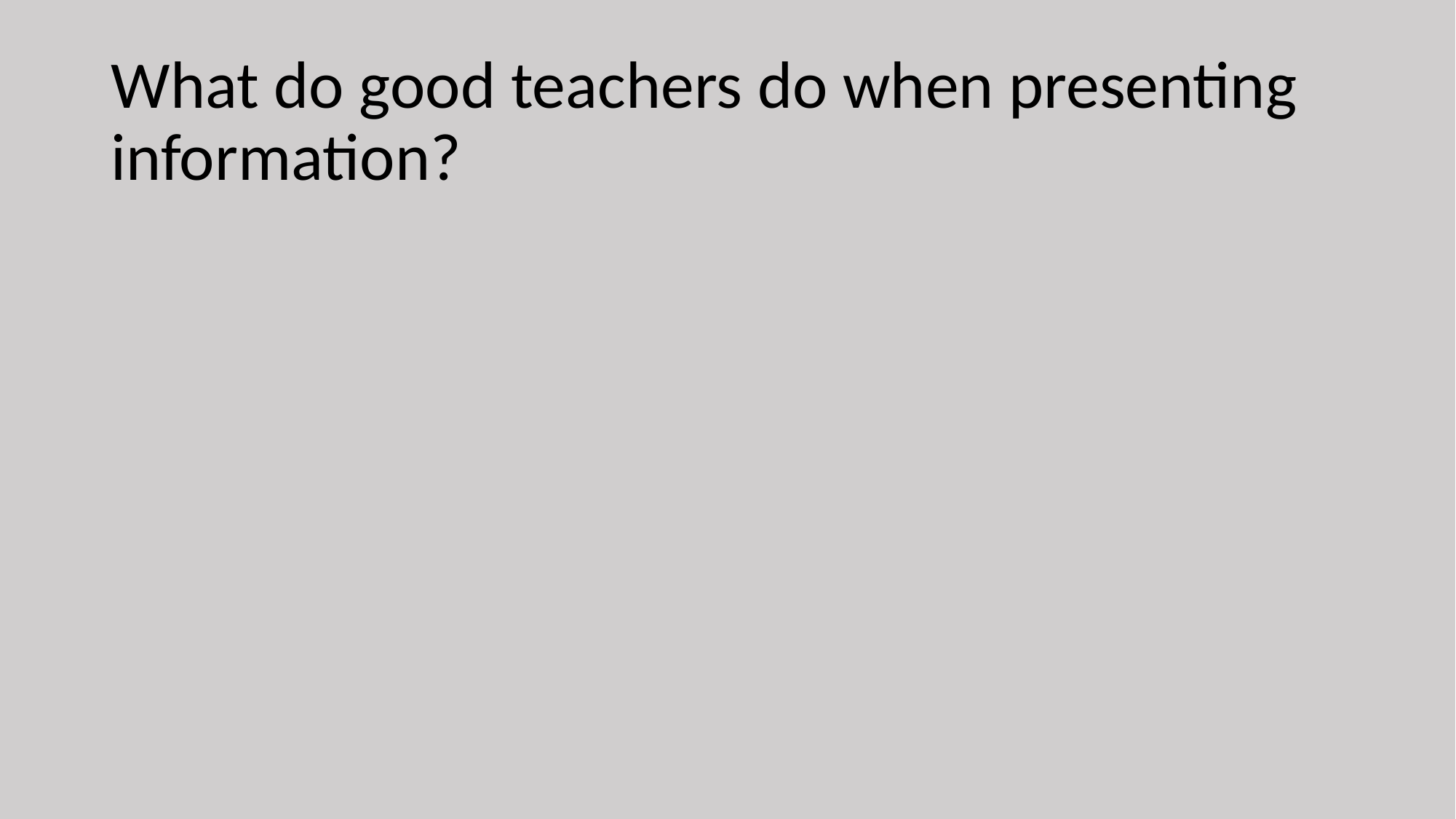

# What do good teachers do when presenting information?